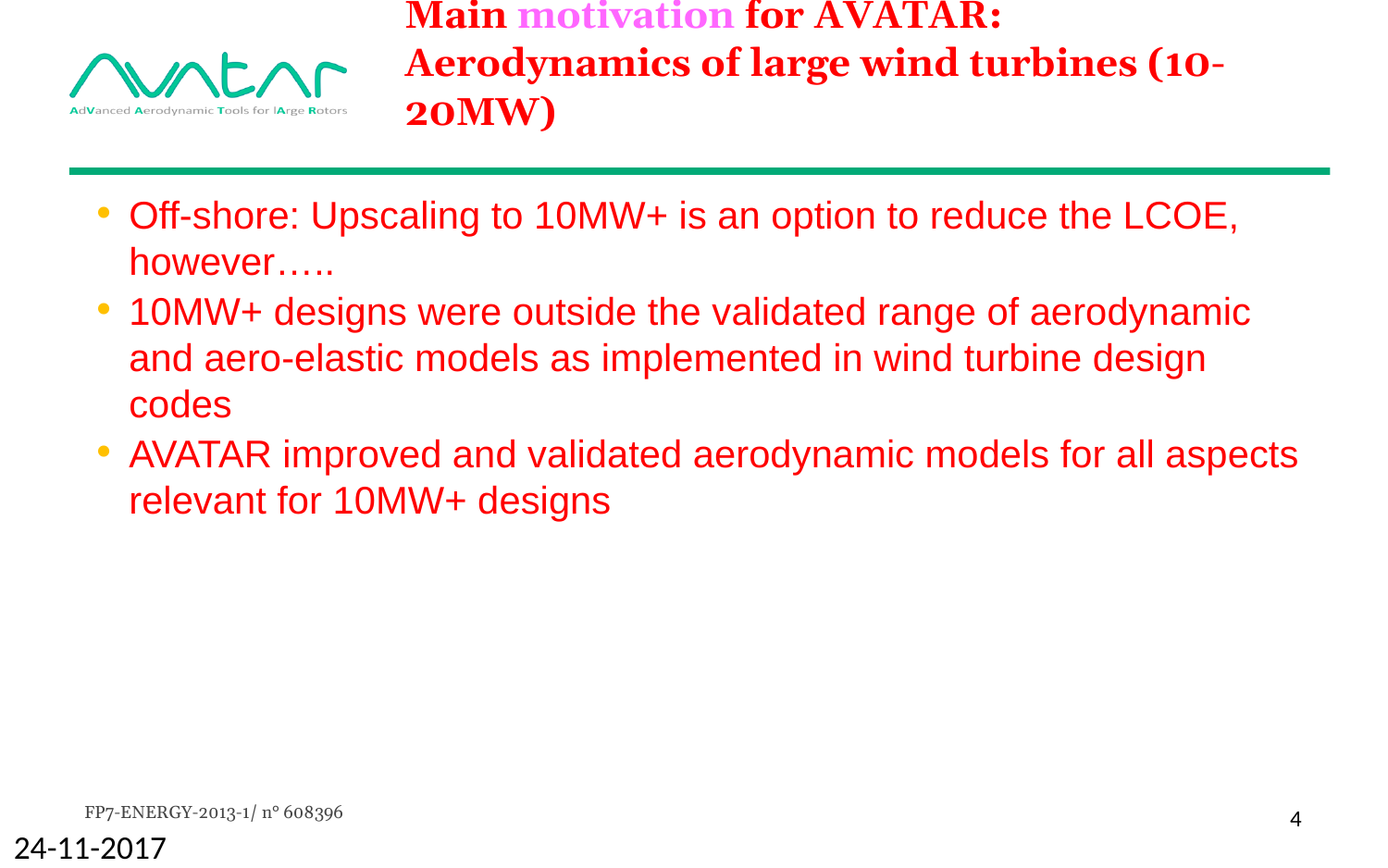

# Main motivation for AVATAR: Aerodynamics of large wind turbines (10-20MW)
Off-shore: Upscaling to 10MW+ is an option to reduce the LCOE, however…..
10MW+ designs were outside the validated range of aerodynamic and aero-elastic models as implemented in wind turbine design codes
AVATAR improved and validated aerodynamic models for all aspects relevant for 10MW+ designs

4
24-11-2017